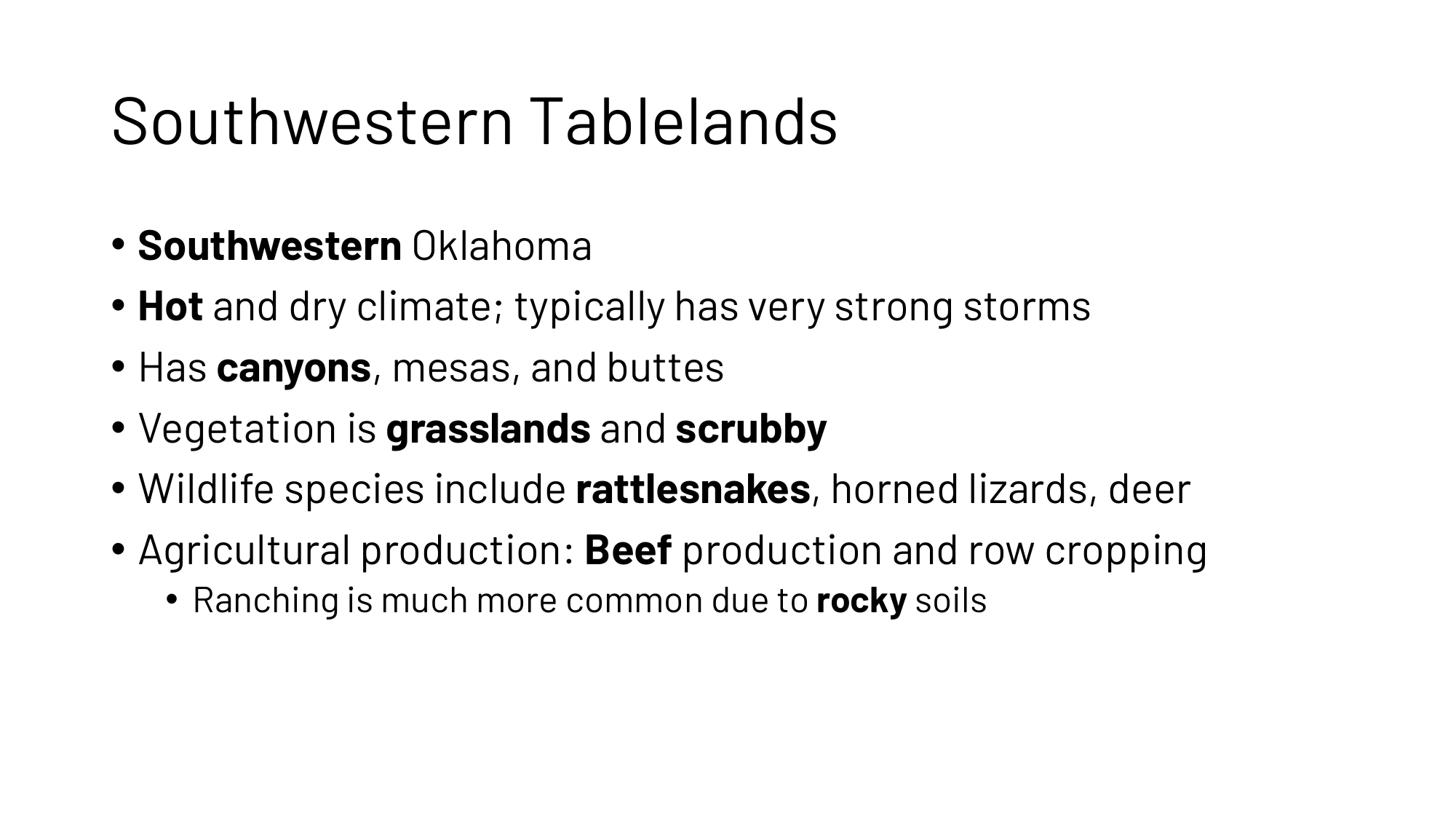

# Southwestern Tablelands
Southwestern Oklahoma
Hot and dry climate; typically has very strong storms
Has canyons, mesas, and buttes
Vegetation is grasslands and scrubby
Wildlife species include rattlesnakes, horned lizards, deer
Agricultural production: Beef production and row cropping
Ranching is much more common due to rocky soils